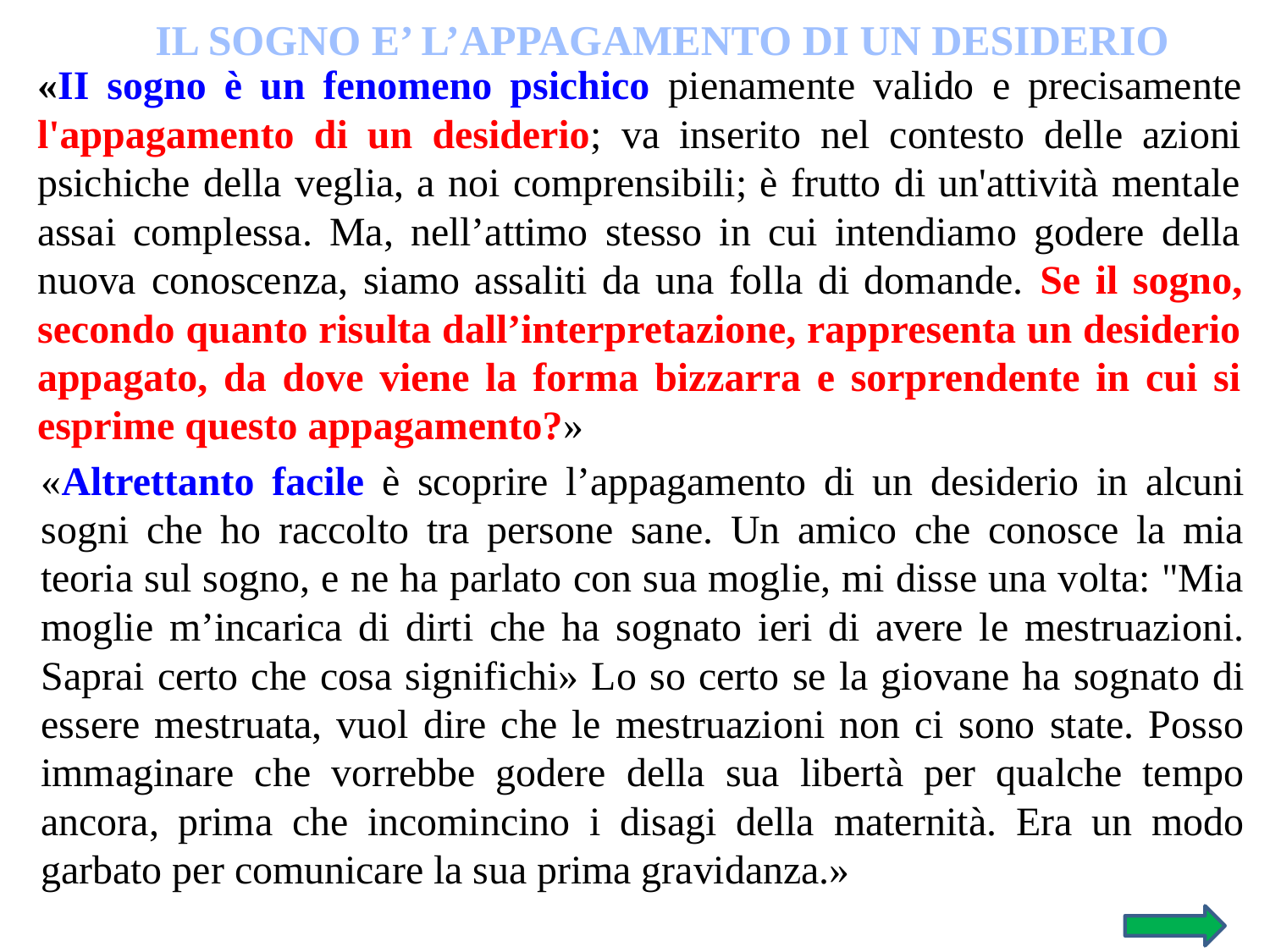

IL SOGNO E’ L’APPAGAMENTO DI UN DESIDERIO
«II sogno è un fenomeno psichico pienamente valido e precisamente l'appagamento di un desiderio; va inserito nel contesto delle azioni psichiche della veglia, a noi comprensibili; è frutto di un'attività mentale assai complessa. Ma, nell’attimo stesso in cui intendiamo godere della nuova conoscenza, siamo assaliti da una folla di domande. Se il sogno, secondo quanto risulta dall’interpretazione, rappresenta un desiderio appagato, da dove viene la forma bizzarra e sorprendente in cui si esprime questo appagamento?»
«Altrettanto facile è scoprire l’appagamento di un desiderio in alcuni sogni che ho raccolto tra persone sane. Un amico che conosce la mia teoria sul sogno, e ne ha parlato con sua moglie, mi disse una volta: "Mia moglie m’incarica di dirti che ha sognato ieri di avere le mestruazioni. Saprai certo che cosa significhi» Lo so certo se la giovane ha sognato di essere mestruata, vuol dire che le mestruazioni non ci sono state. Posso immaginare che vorrebbe godere della sua libertà per qualche tempo ancora, prima che incomincino i disagi della maternità. Era un modo garbato per comunicare la sua prima gravidanza.»